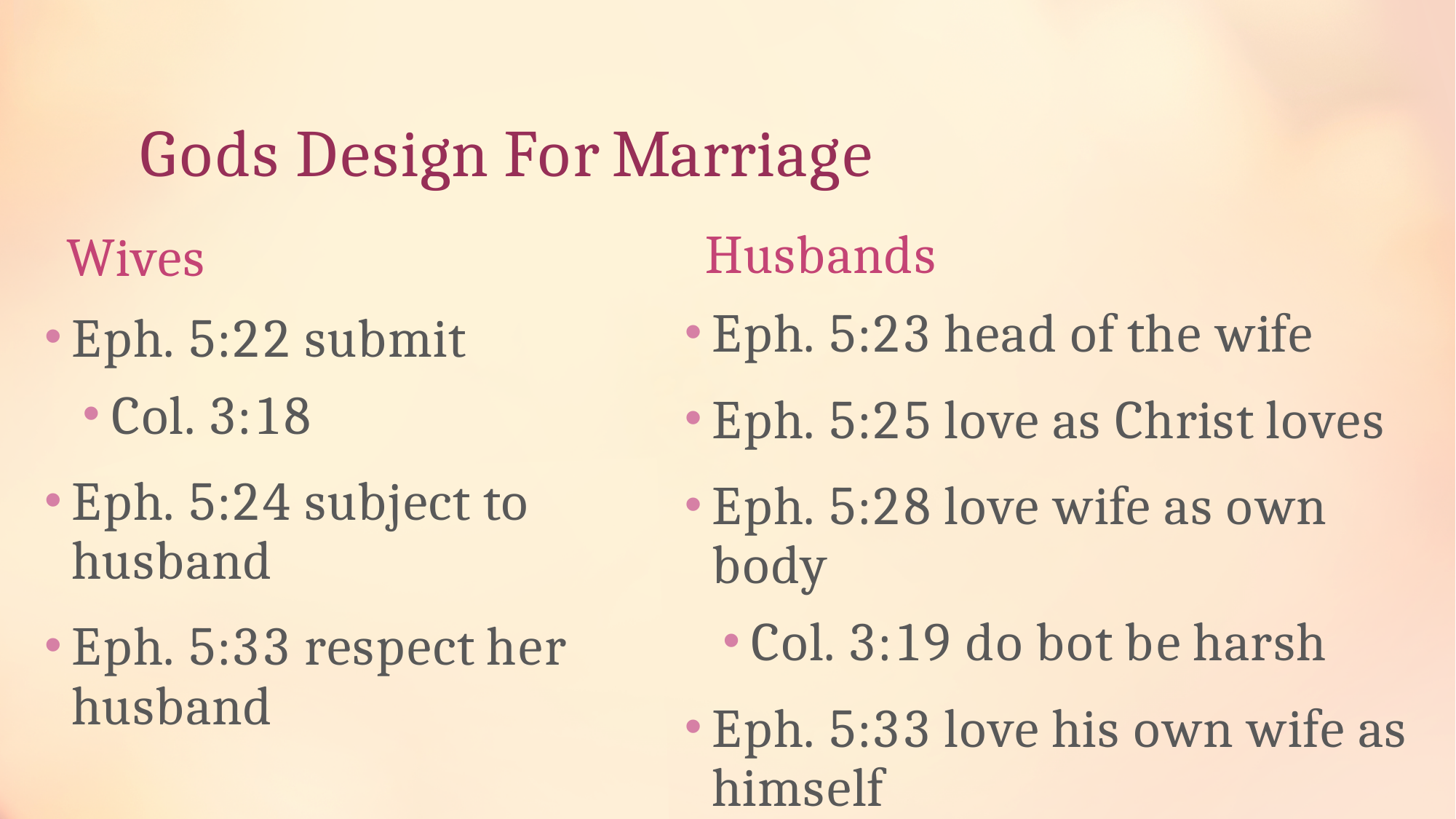

# Gods Design For Marriage
Husbands
Wives
Eph. 5:23 head of the wife
Eph. 5:25 love as Christ loves
Eph. 5:28 love wife as own body
Col. 3:19 do bot be harsh
Eph. 5:33 love his own wife as himself
Eph. 5:22 submit
Col. 3:18
Eph. 5:24 subject to husband
Eph. 5:33 respect her husband